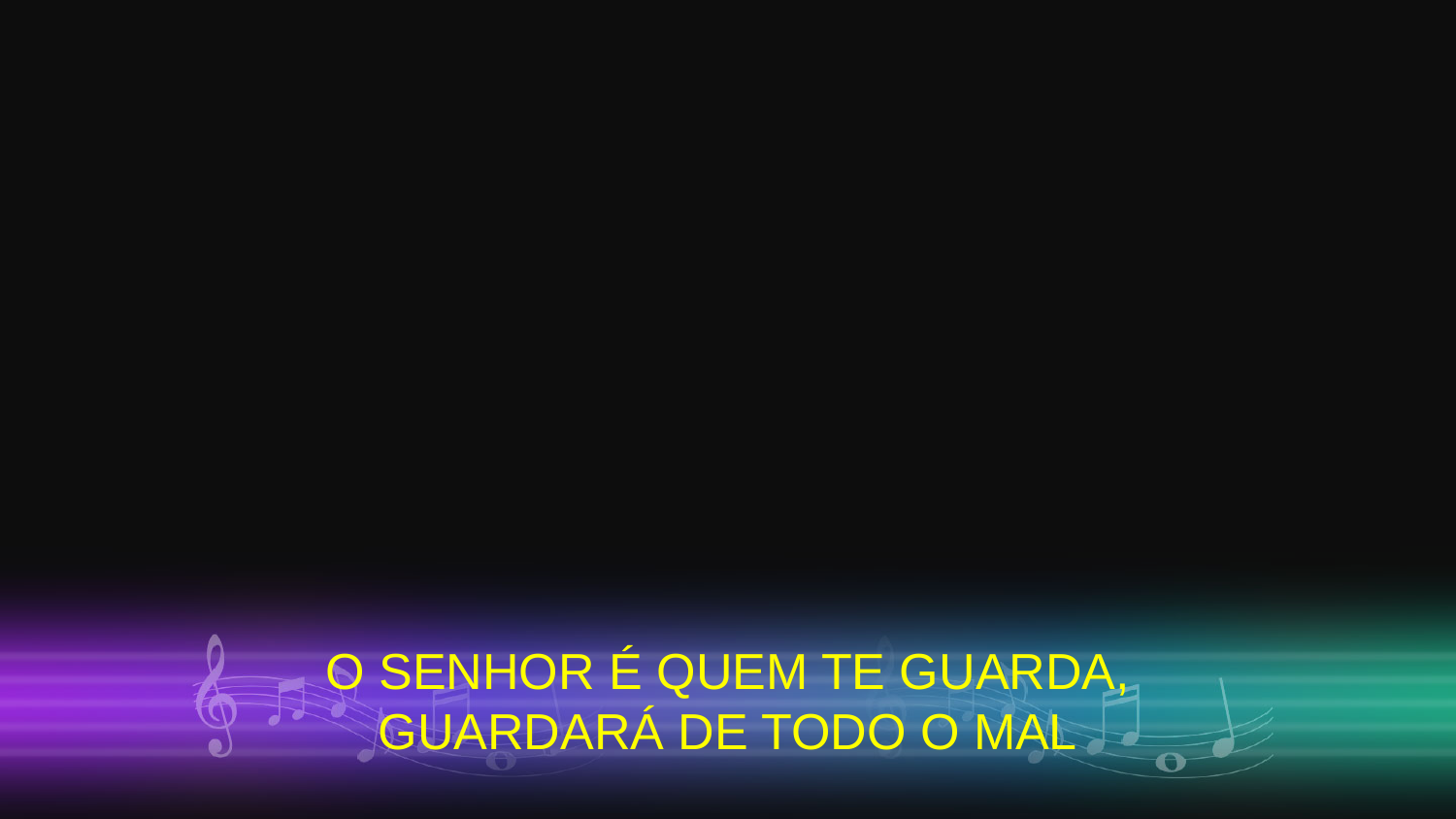

O SENHOR É QUEM TE GUARDA,
GUARDARÁ DE TODO O MAL